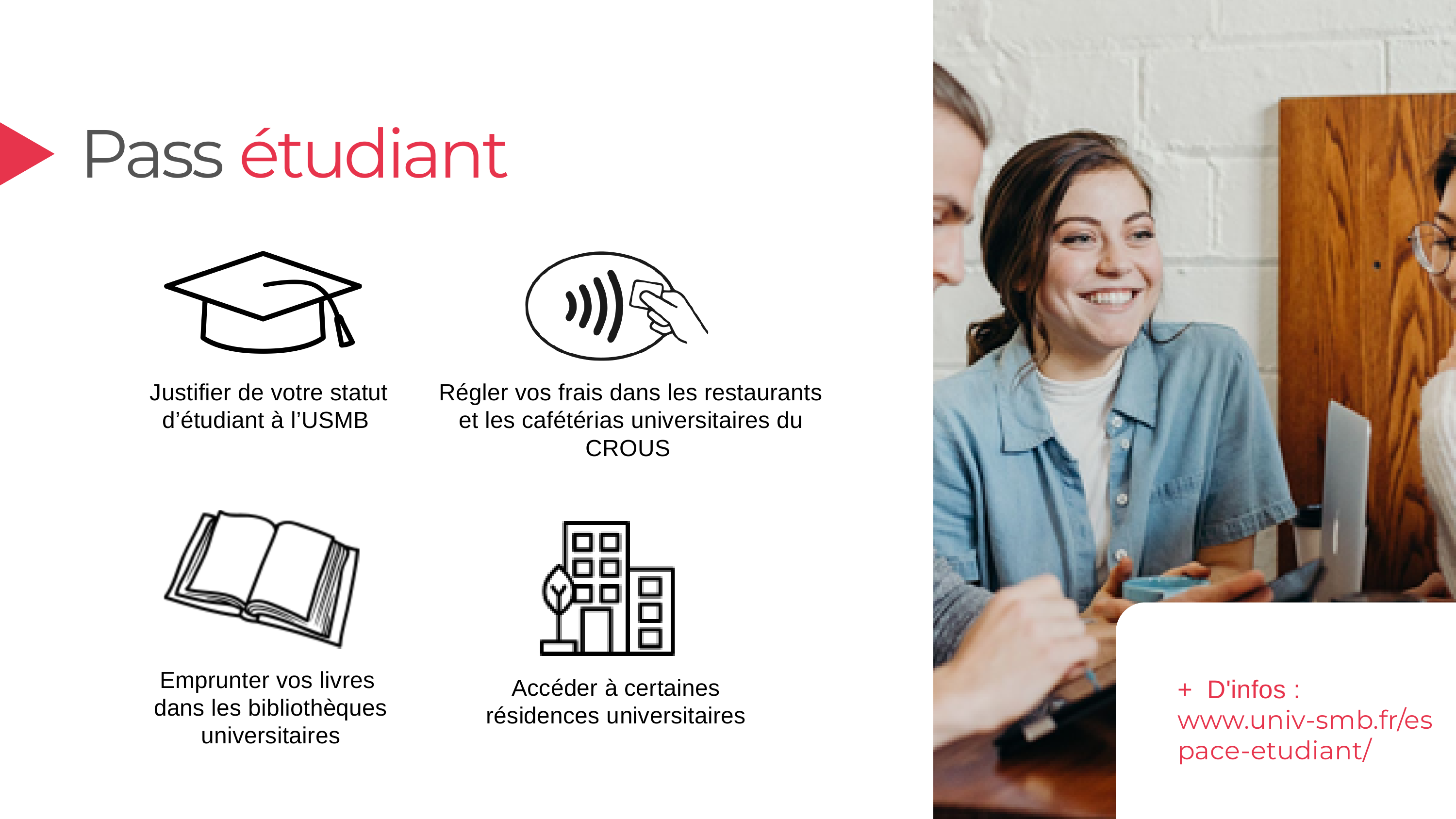

Pass étudiant

Justifier de votre statut d’étudiant à l’USMB
Régler vos frais dans les restaurants et les cafétérias universitaires du CROUS

Emprunter vos livres
dans les bibliothèques universitaires
Accéder à certaines résidences universitaires
+  D'infos : www.univ-smb.fr/espace-etudiant/